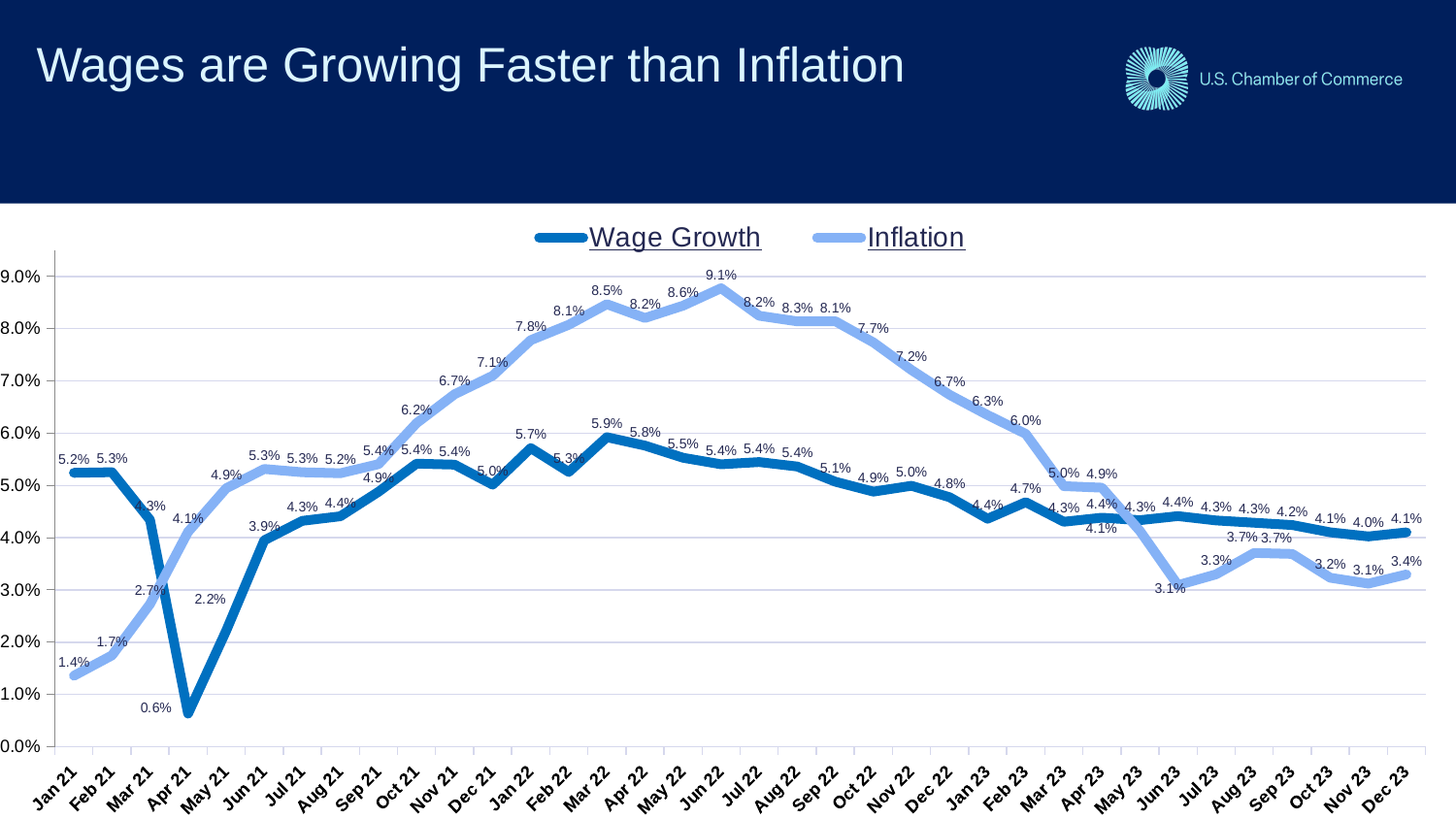

# Wages are Growing Faster than Inflation

### Chart

| Category | Wage Growth | Inflation |
|---|---|---|
| 44197 | 0.05240942666197679 | 0.013580118057729962 |
| 44228 | 0.0525394045534151 | 0.017471331870305695 |
| 44256 | 0.04340277777777768 | 0.02728410901239986 |
| 44287 | 0.006331222925691327 | 0.04112150262303249 |
| 44317 | 0.022207267833109112 | 0.049452610357033855 |
| 44348 | 0.0394960844399046 | 0.05314402095754844 |
| 44378 | 0.043211976862878476 | 0.052512722154336444 |
| 44409 | 0.04409769335142477 | 0.05233304175930864 |
| 44440 | 0.04878048780487809 | 0.05406517034468705 |
| 44470 | 0.05416384563304 | 0.06192074083743493 |
| 44501 | 0.0539811066126854 | 0.0674403185565311 |
| 44531 | 0.050133689839572115 | 0.07098180149870004 |
| 44562 | 0.05715240641711228 | 0.07779938977879475 |
| 44593 | 0.052579034941763636 | 0.08074548312865959 |
| 44621 | 0.05923460898502486 | 0.08468539173219414 |
| 44652 | 0.057615894039735105 | 0.08204643699363023 |
| 44682 | 0.05529953917050712 | 0.0843971868845379 |
| 44713 | 0.05404520144120539 | 0.0877378162425495 |
| 44743 | 0.05446836268754063 | 0.08245892484495765 |
| 44774 | 0.0536062378167641 | 0.08139381600339823 |
| 44805 | 0.050710594315245494 | 0.08141451567024283 |
| 44835 | 0.04881181759794462 | 0.07735999132289684 |
| 44866 | 0.049935979513444195 | 0.07207278367393832 |
| 44896 | 0.047740292807129325 | 0.06734112506514944 |
| 44927 | 0.043629465697123004 | 0.06347156217821026 |
| 44958 | 0.046791021182421844 | 0.05986437581251547 |
| 44986 | 0.043041156142004544 | 0.04986920465297495 |
| 45017 | 0.04383218534752675 | 0.04957191513836978 |
| 45047 | 0.043356207111665546 | 0.04128843539283422 |
| 45078 | 0.04412678682411442 | 0.03092003474389937 |
| 45108 | 0.04330343334364373 | 0.03299075444289068 |
| 45139 | 0.042861547949429646 | 0.03707503724773131 |
| 45170 | 0.042422379342145655 | 0.03689902508607634 |
| 45200 | 0.04102878138395605 | 0.03232355773909612 |
| 45231 | 0.040243902439024426 | 0.031209184254415545 |
| 45261 | 0.04100850546780066 | 0.032977691561590694 |